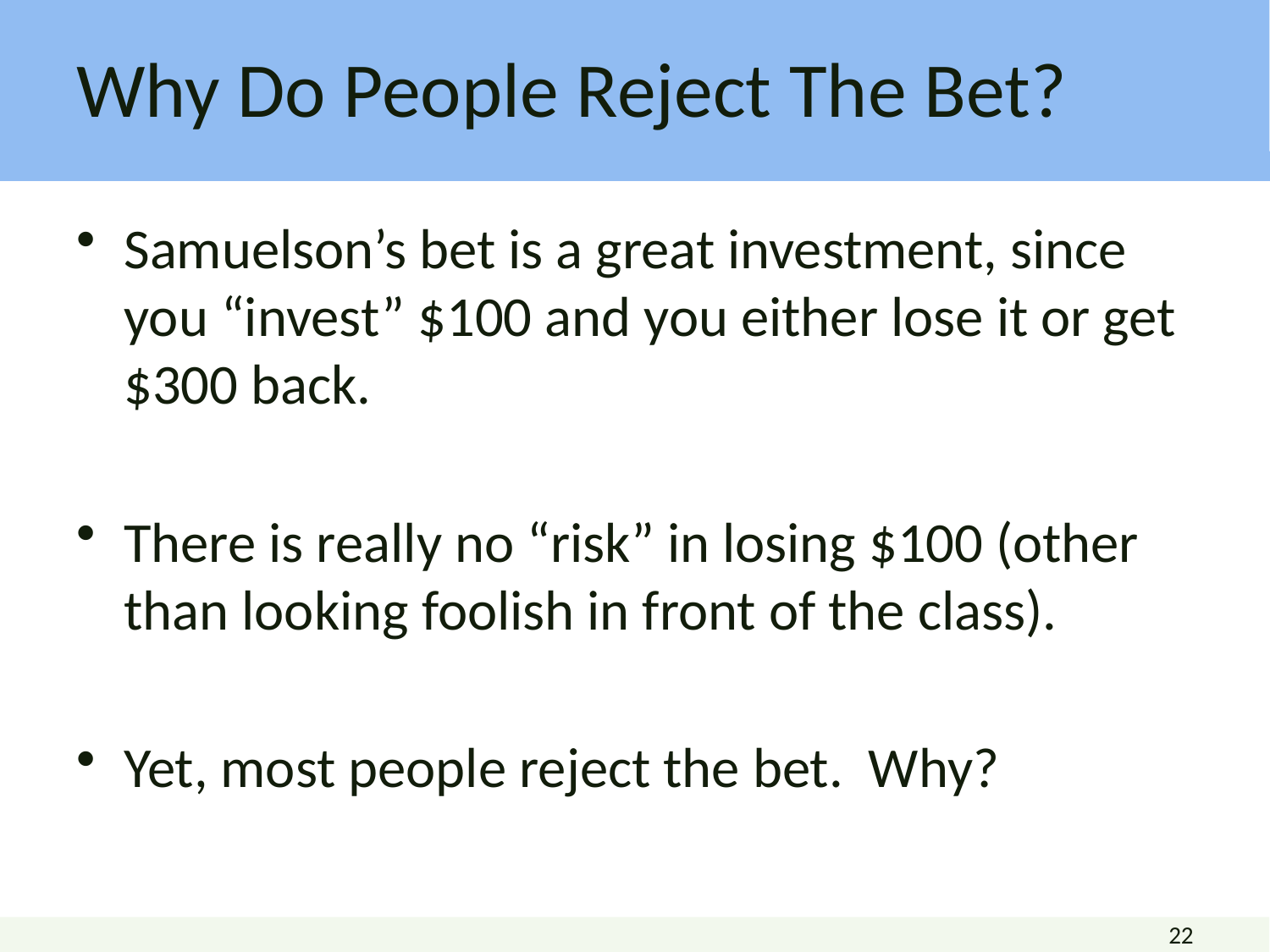

# Why Do People Reject The Bet?
Samuelson’s bet is a great investment, since you “invest” $100 and you either lose it or get $300 back.

There is really no “risk” in losing $100 (other than looking foolish in front of the class).

Yet, most people reject the bet.  Why?

22